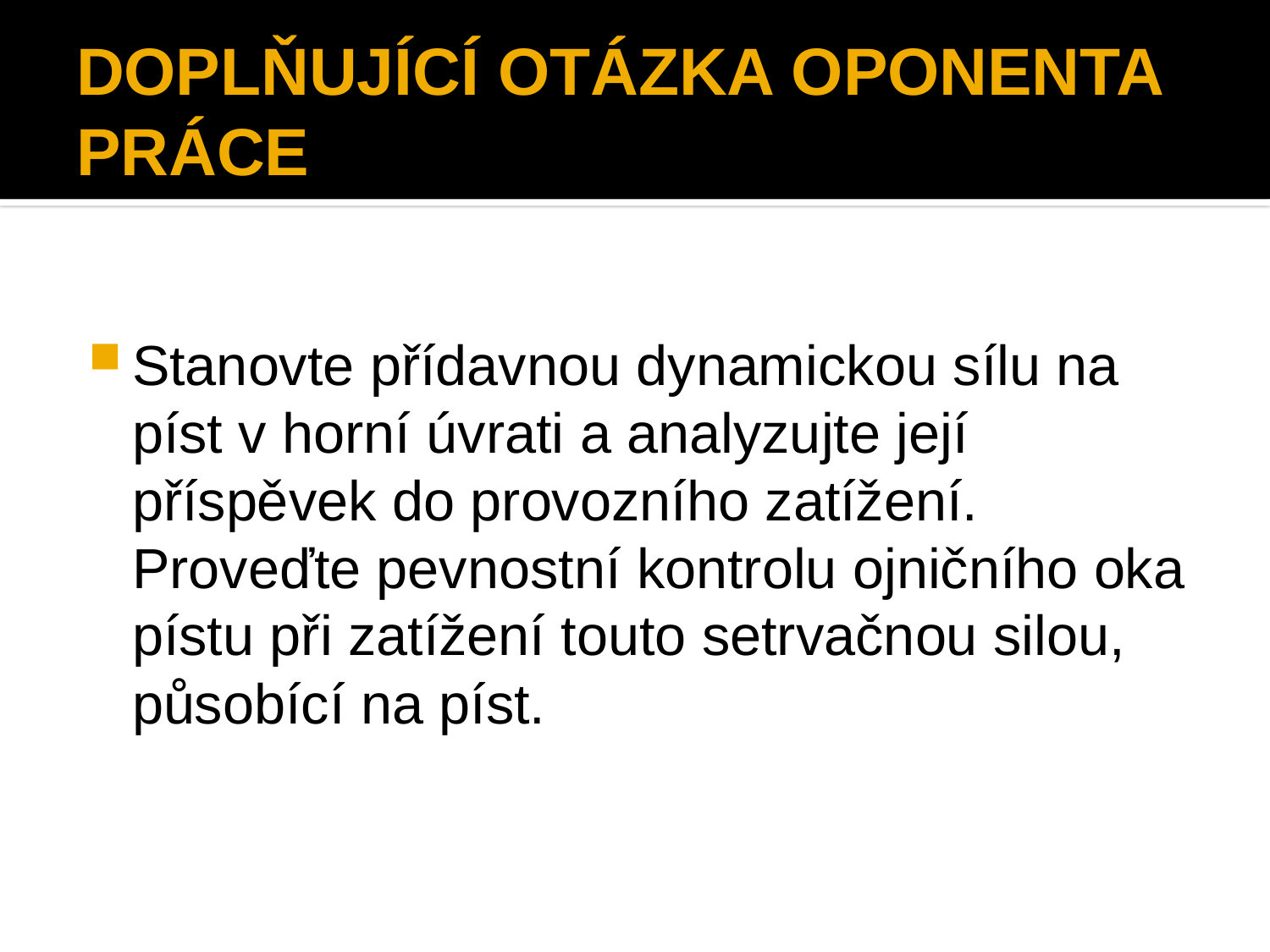

# DOPLŇUJÍCÍ OTÁZKA OPONENTA PRÁCE
Stanovte přídavnou dynamickou sílu na píst v horní úvrati a analyzujte její příspěvek do provozního zatížení. Proveďte pevnostní kontrolu ojničního oka pístu při zatížení touto setrvačnou silou, působící na píst.